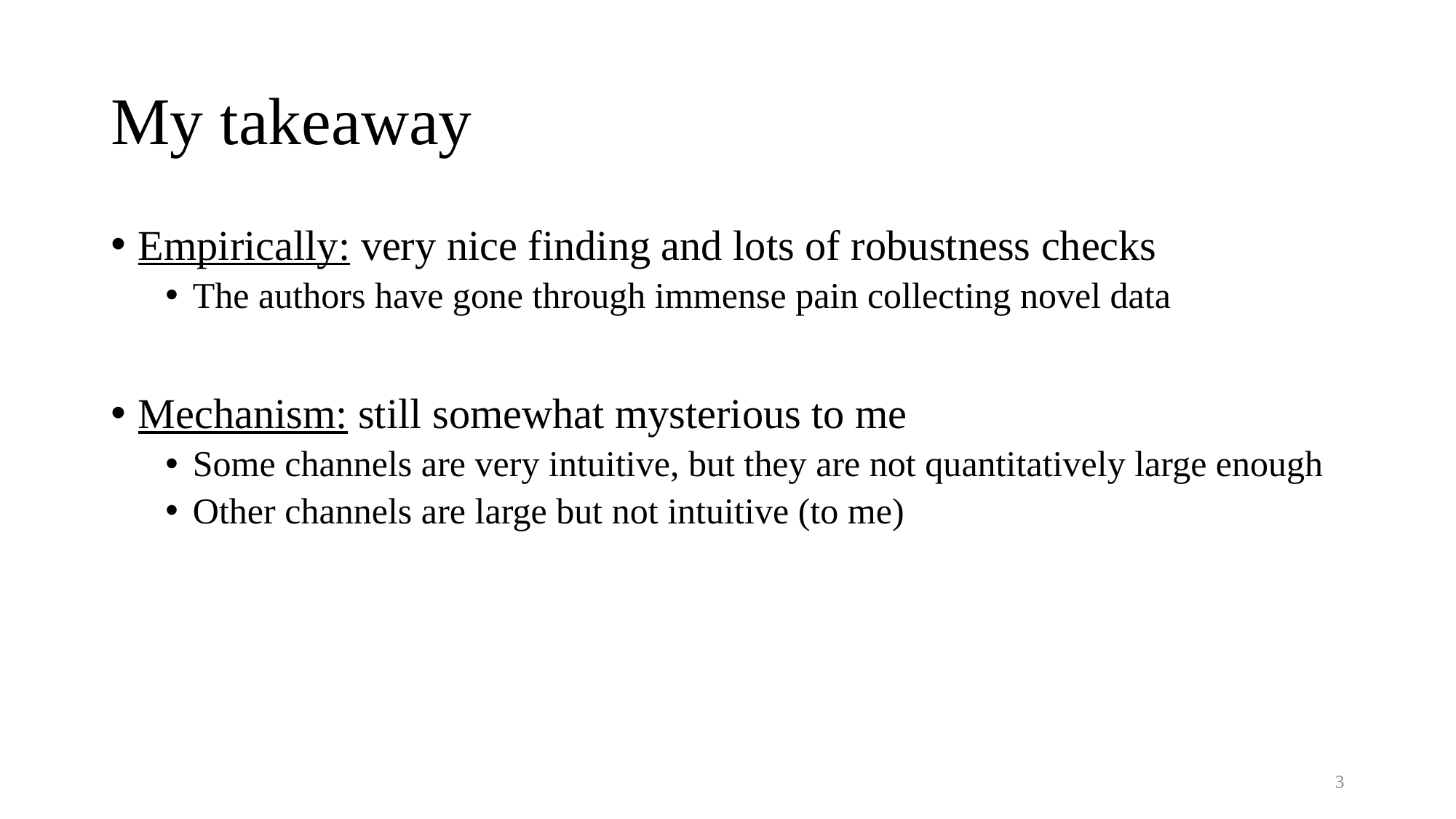

# My takeaway
Empirically: very nice finding and lots of robustness checks
The authors have gone through immense pain collecting novel data

Mechanism: still somewhat mysterious to me
Some channels are very intuitive, but they are not quantitatively large enough
Other channels are large but not intuitive (to me)

3